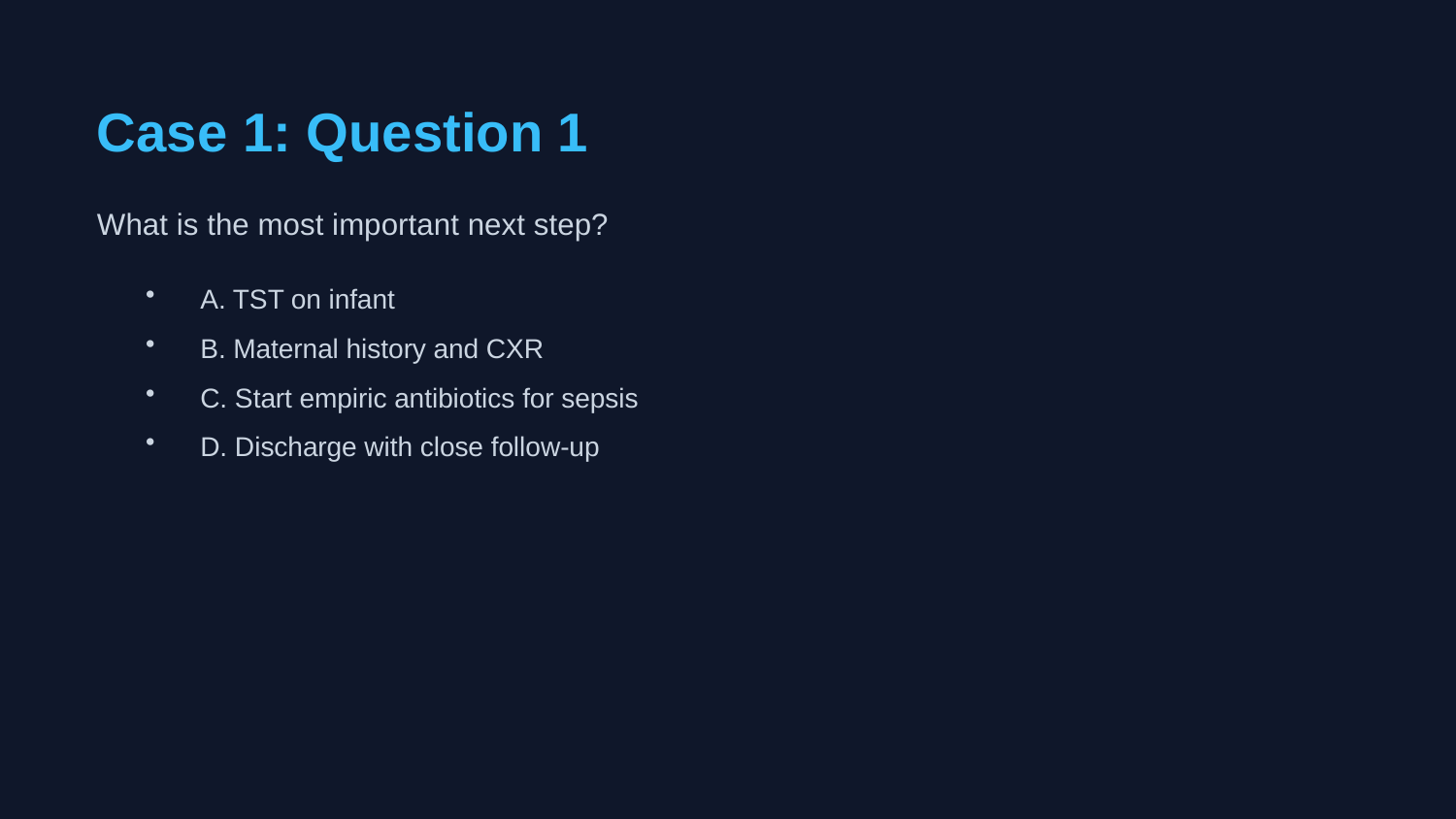

Case 1: Question 1
What is the most important next step?
A. TST on infant
B. Maternal history and CXR
C. Start empiric antibiotics for sepsis
D. Discharge with close follow-up